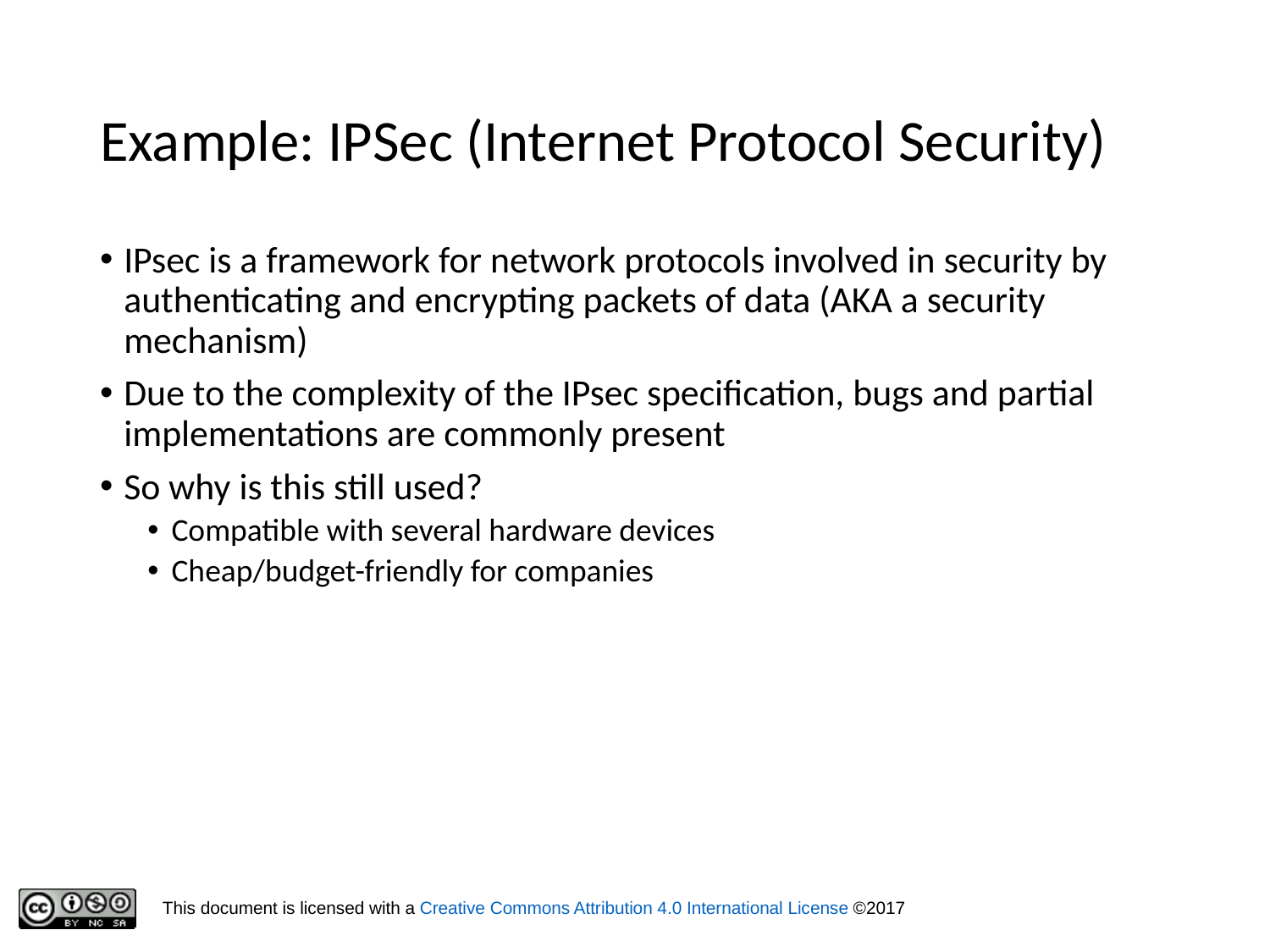

# Example: IPSec (Internet Protocol Security)
IPsec is a framework for network protocols involved in security by authenticating and encrypting packets of data (AKA a security mechanism)
Due to the complexity of the IPsec specification, bugs and partial implementations are commonly present
So why is this still used?
Compatible with several hardware devices
Cheap/budget-friendly for companies